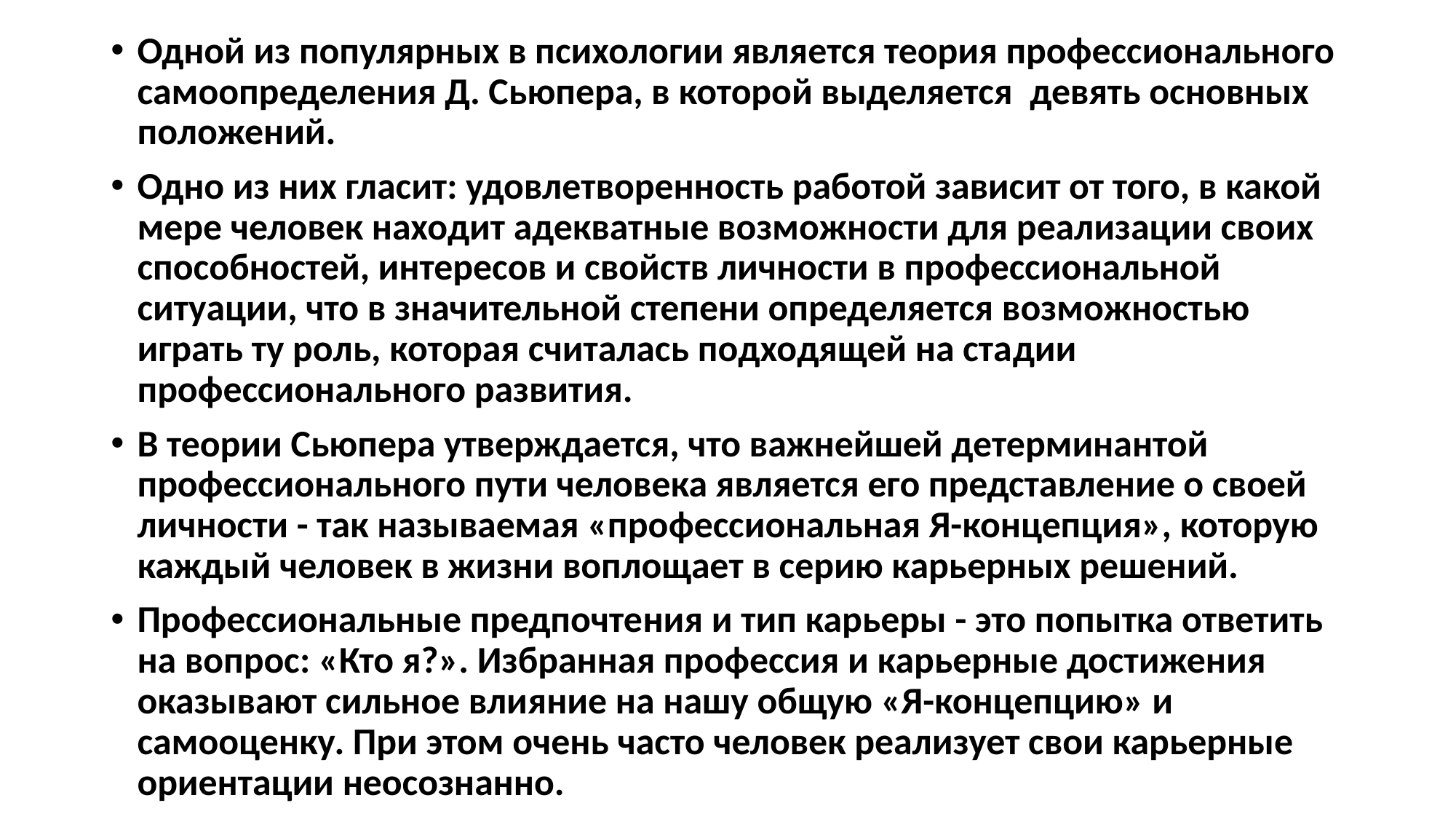

Одной из популярных в психологии является теория профессионального самоопределения Д. Сьюпера, в которой выделяется  девять основных положений.
Одно из них гласит: удовлетворенность работой зависит от того, в какой мере человек находит адекватные возможности для реализации своих способностей, интересов и свойств личности в профессиональной ситуации, что в значительной степени определяется возможностью играть ту роль, которая считалась подходящей на ста­дии профессионального развития.
В теории Сьюпера утверждается, что важнейшей детерминантой профессионального пути человека является его представление о своей личности - так называемая «про­фессиональная Я-концепция», которую каждый человек в жизни воп­лощает в серию карьерных решений.
Профессиональные предпочте­ния и тип карьеры - это попытка ответить на вопрос: «Кто я?». Из­бранная профессия и карьерные достижения оказывают сильное вли­яние на нашу общую «Я-концепцию» и самооценку. При этом очень часто человек реализует свои карьерные ориентации неосознанно.